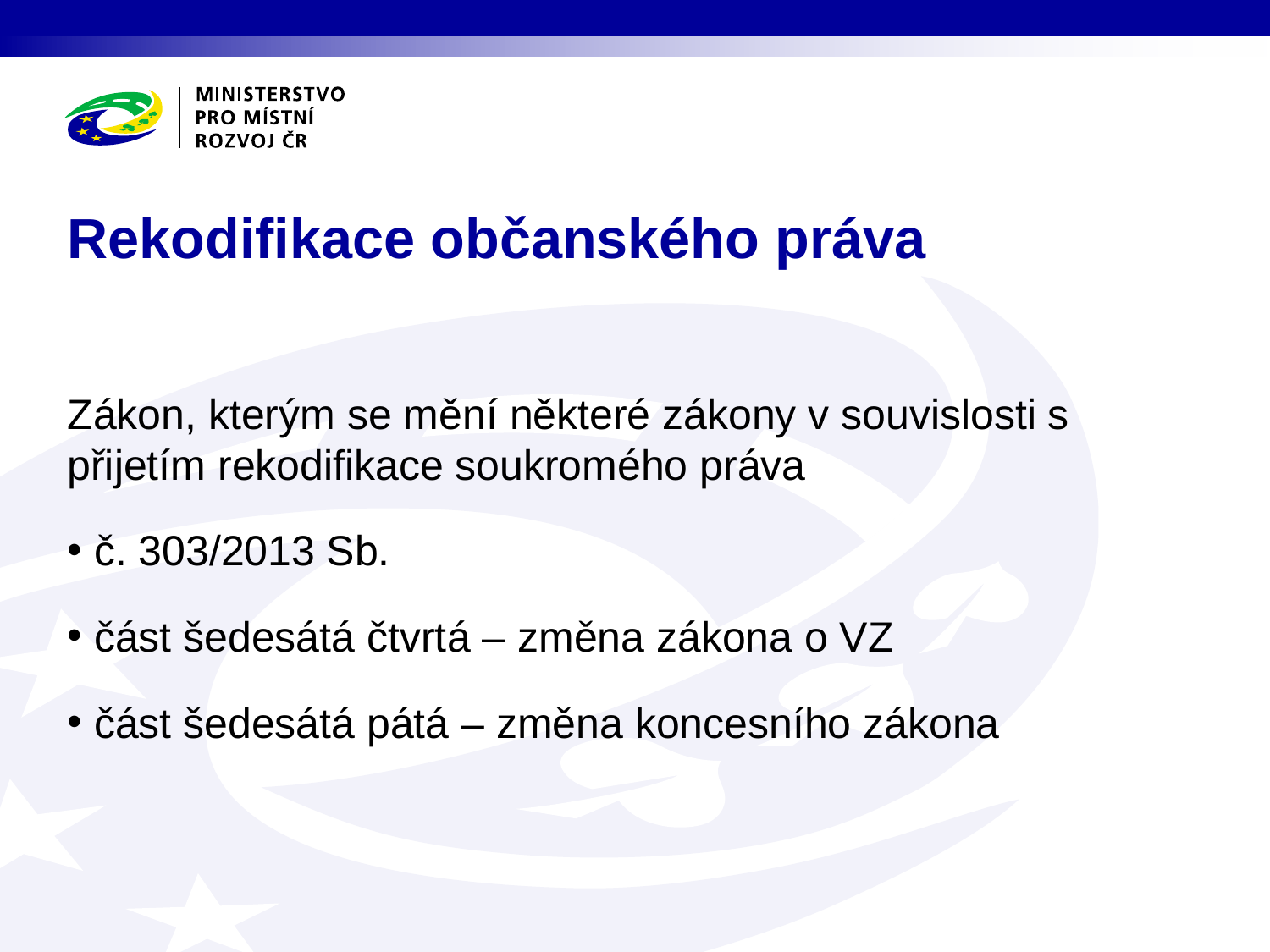

# Rekodifikace občanského práva

Zákon, kterým se mění některé zákony v souvislosti s přijetím rekodifikace soukromého práva
 č. 303/2013 Sb.
 část šedesátá čtvrtá – změna zákona o VZ
 část šedesátá pátá – změna koncesního zákona